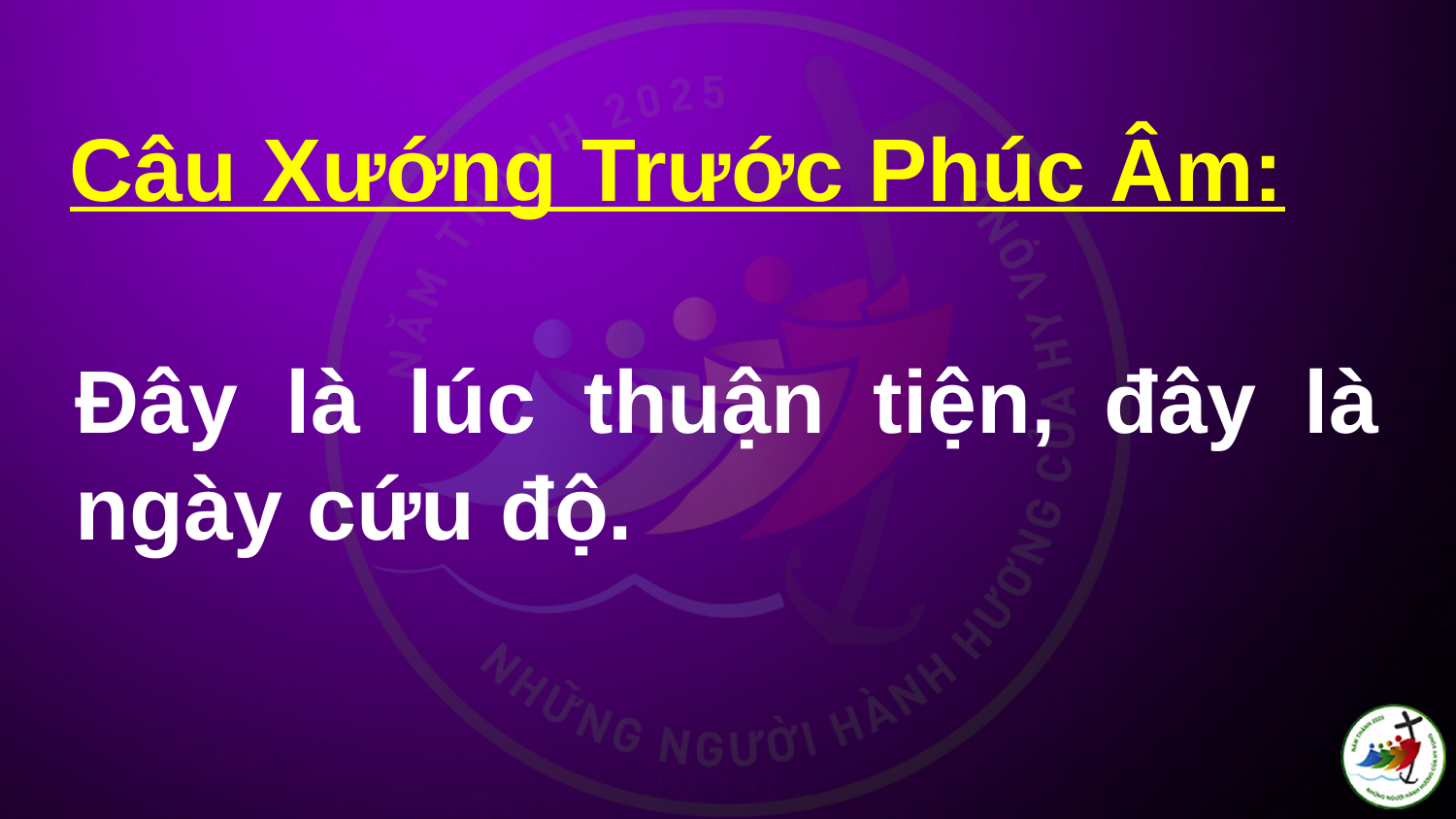

Câu Xướng Trước Phúc Âm:
# Ðây là lúc thuận tiện, đây là ngày cứu độ.